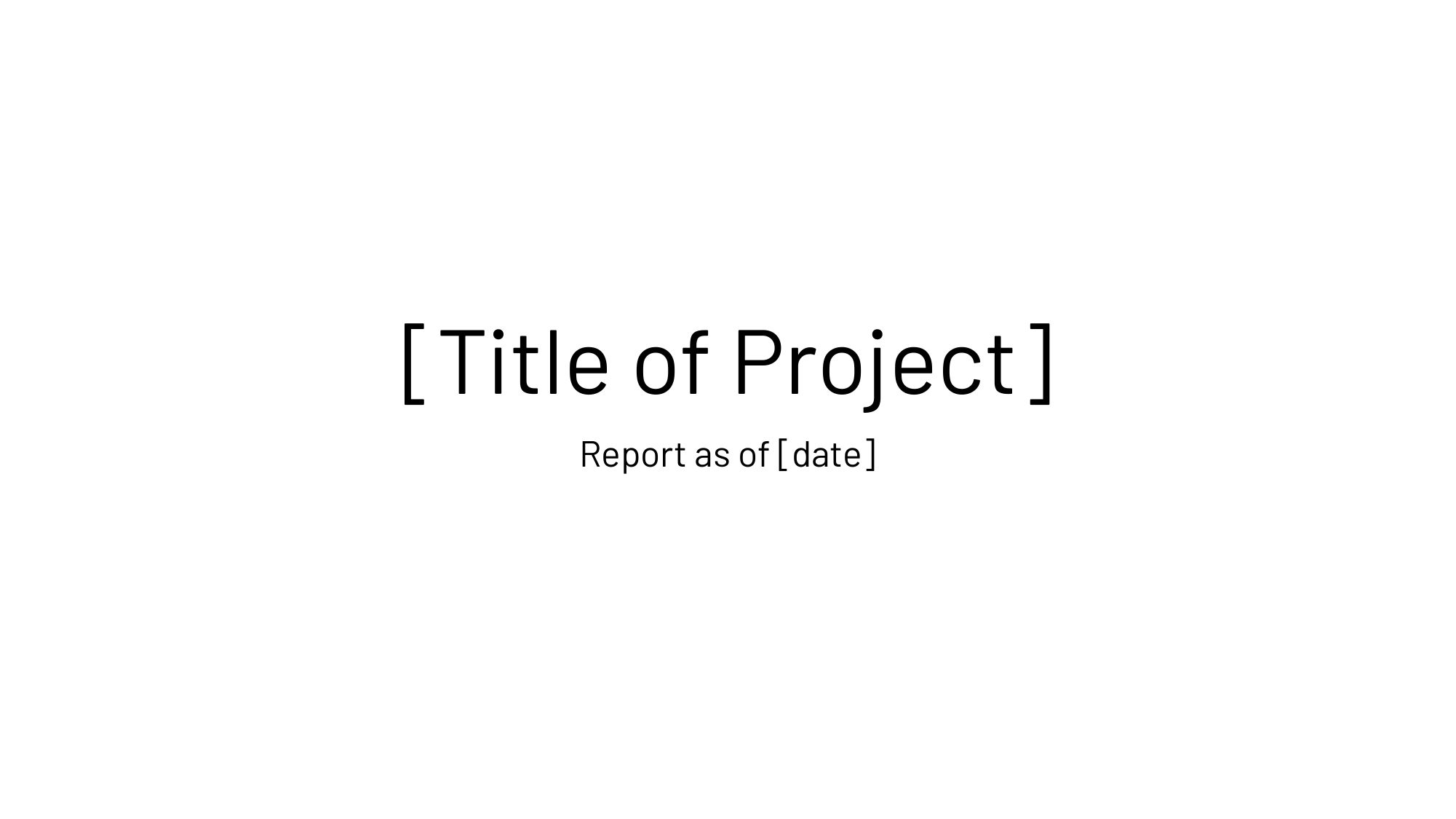

# [Title of Project]
Report as of [date]